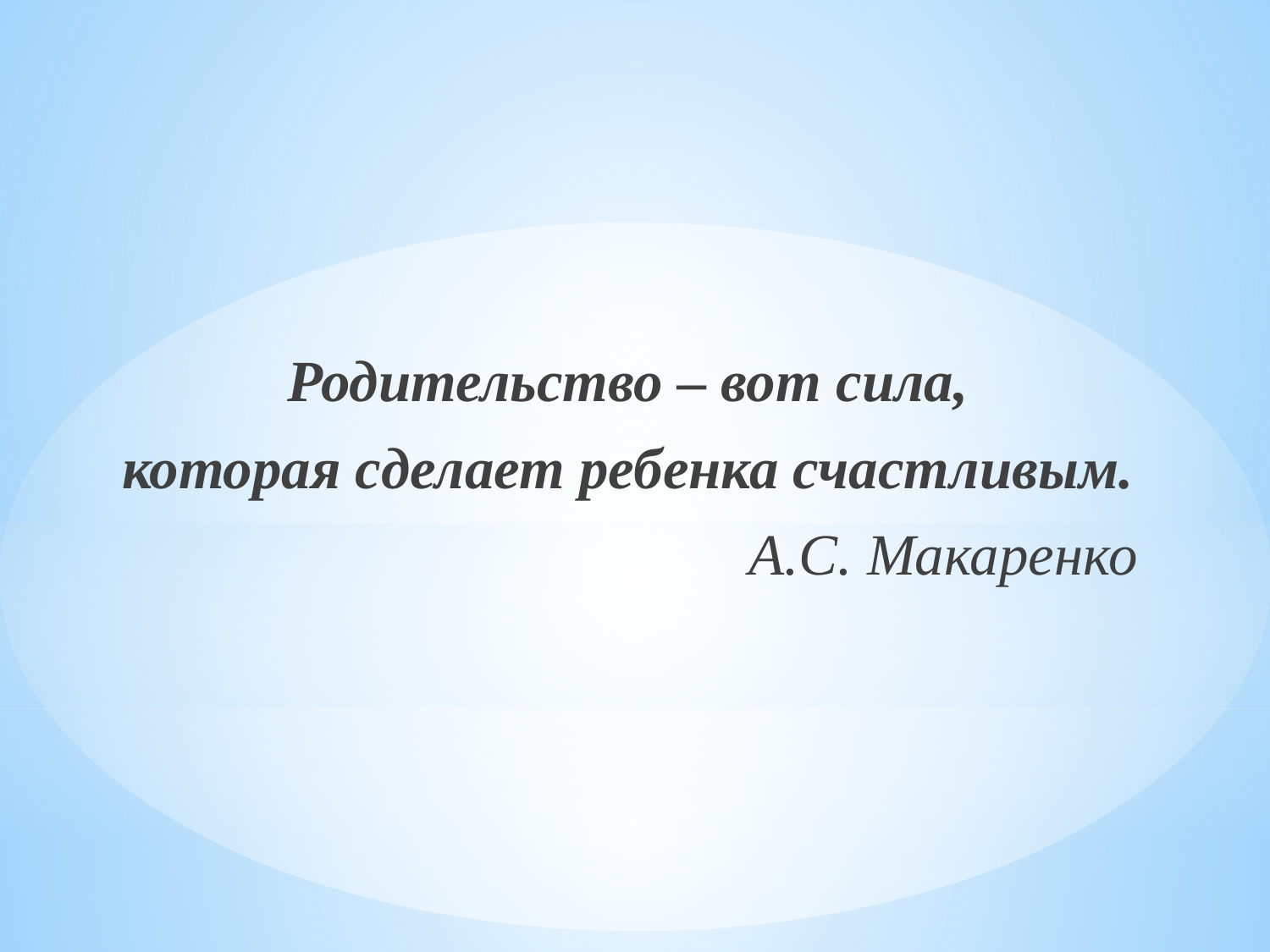

Родительство – вот сила,
которая сделает ребенка счастливым.
А.С. Макаренко